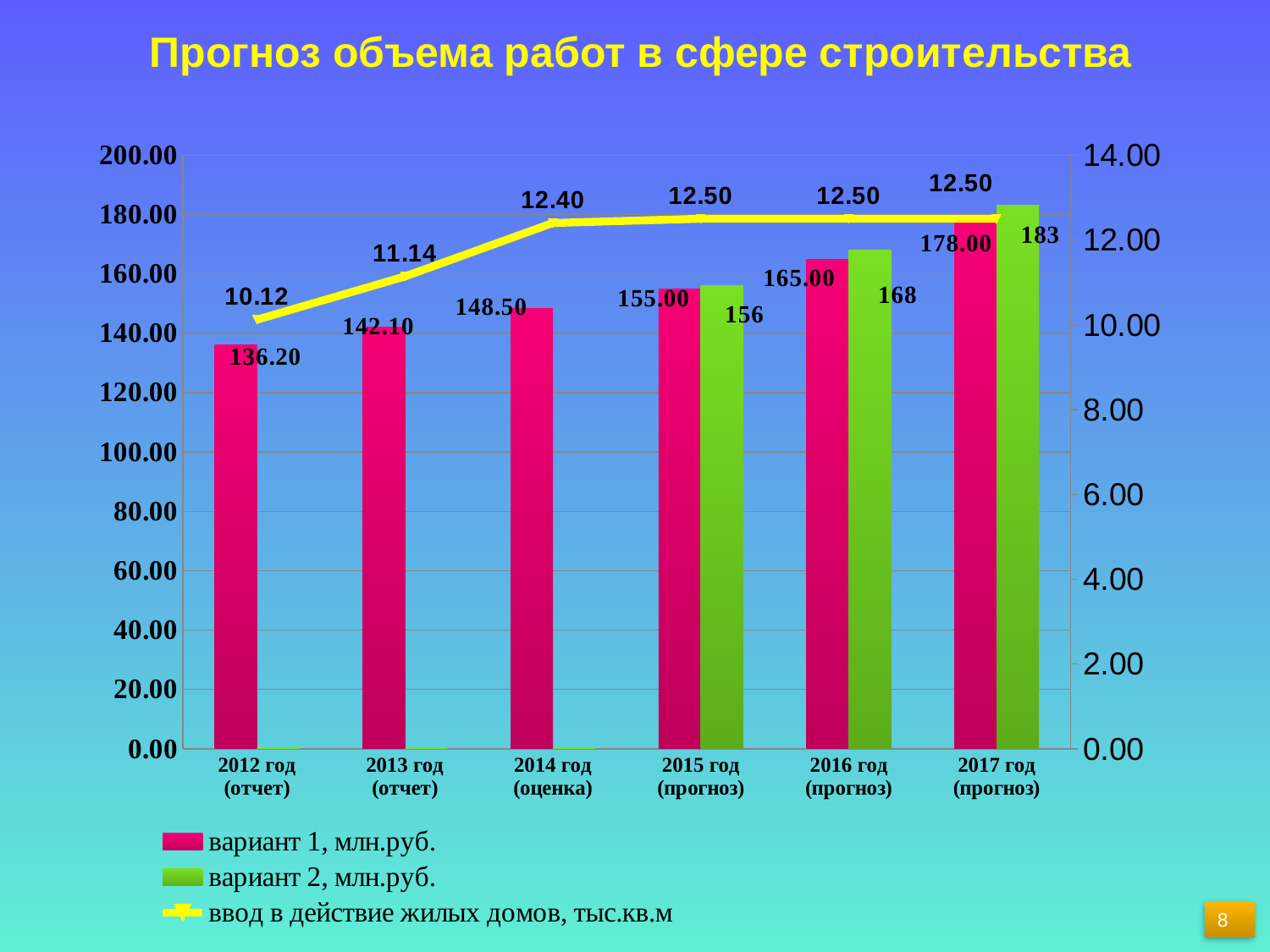

# Прогноз объема работ в сфере строительства

### Chart

| Category | вариант 1, млн.руб. | вариант 2, млн.руб. | ввод в действие жилых домов, тыс.кв.м |
|---|---|---|---|
| 2012 год (отчет) | 136.2 | None | 10.120000000000001 |
| 2013 год (отчет) | 142.1 | None | 11.139999999999999 |
| 2014 год (оценка) | 148.5 | None | 12.4 |
| 2015 год (прогноз) | 155.0 | 156.0 | 12.5 |
| 2016 год (прогноз) | 165.0 | 168.0 | 12.5 |
| 2017 год (прогноз) | 178.0 | 183.0 | 12.5 |
8